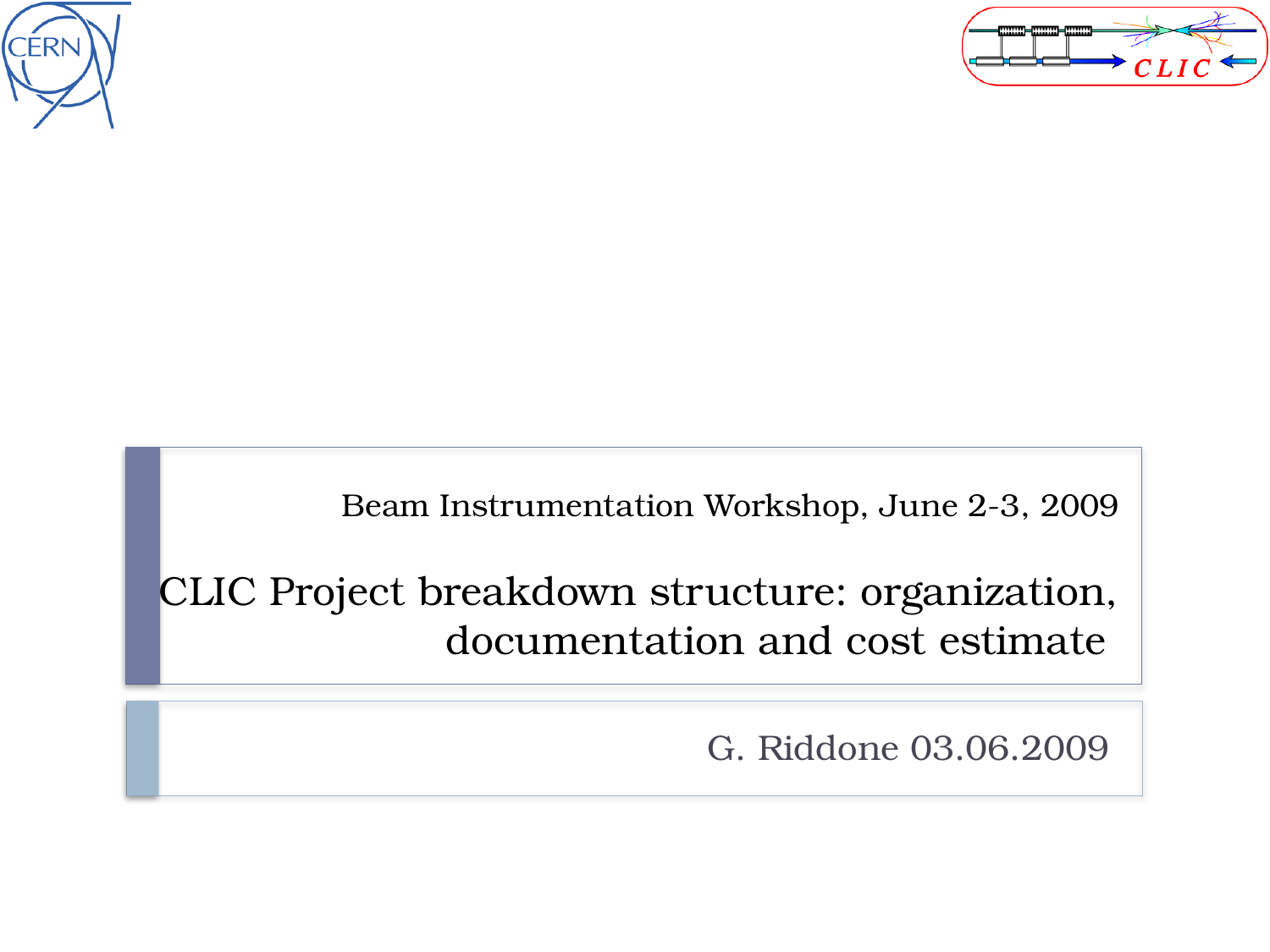

# Beam Instrumentation Workshop, June 2-3, 2009 CLIC Project breakdown structure: organization, documentation and cost estimate
G. Riddone 03.06.2009